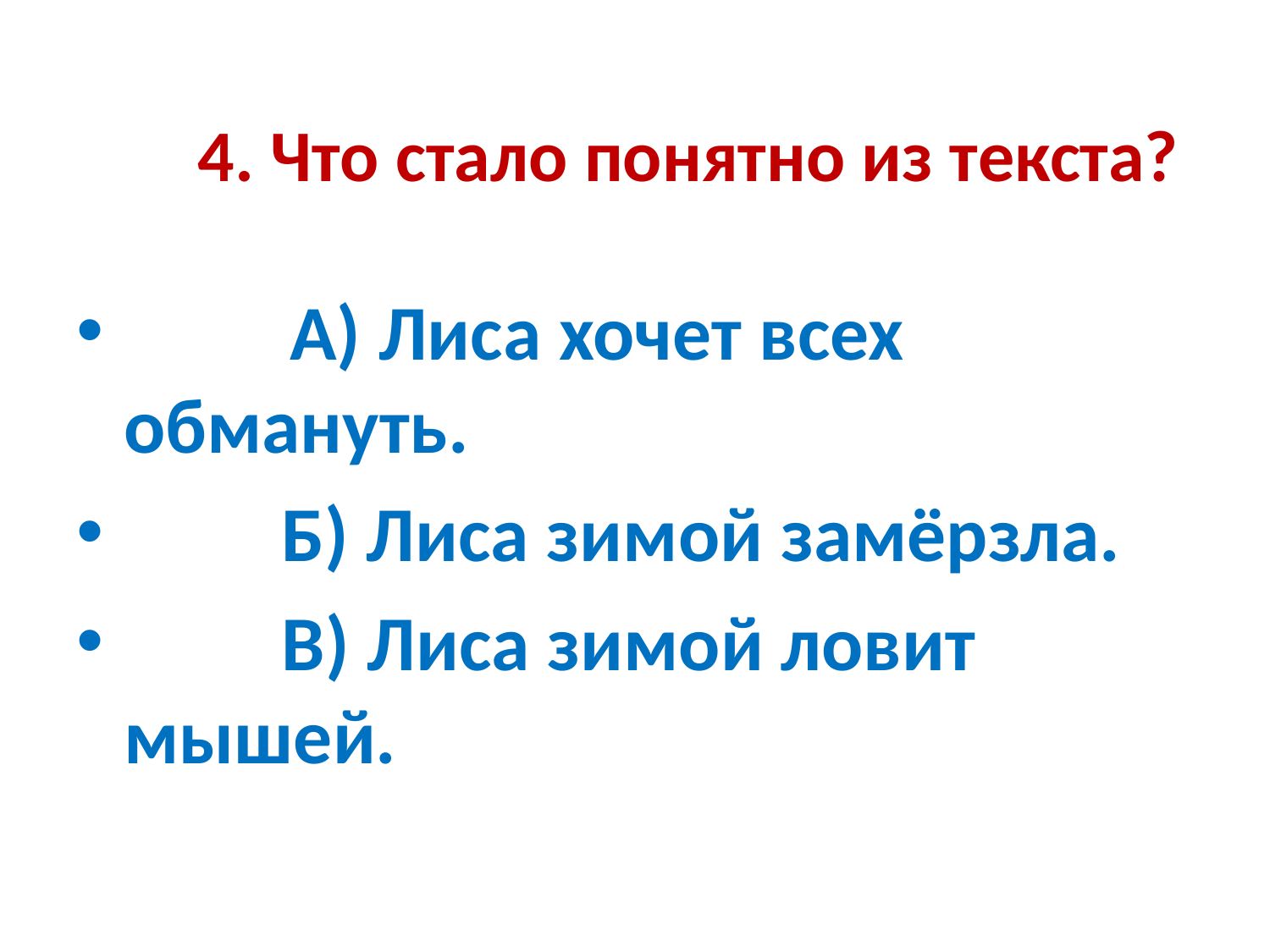

# 4. Что стало понятно из текста?
         А) Лиса хочет всех обмануть.
         Б) Лиса зимой замёрзла.
         В) Лиса зимой ловит мышей.